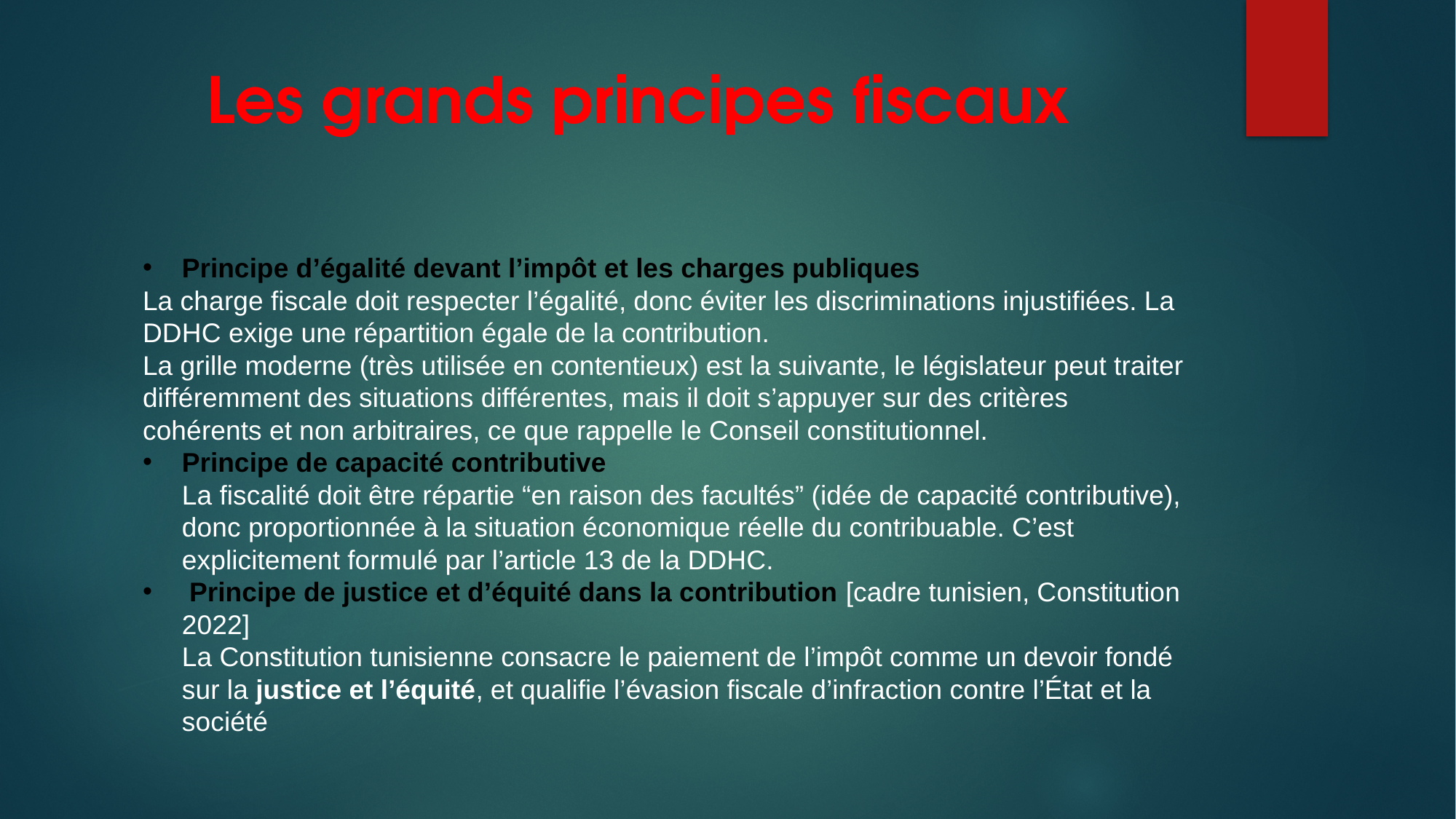

# Les grands principes fiscaux
Principe d’égalité devant l’impôt et les charges publiques
La charge fiscale doit respecter l’égalité, donc éviter les discriminations injustifiées. La DDHC exige une répartition égale de la contribution.
La grille moderne (très utilisée en contentieux) est la suivante, le législateur peut traiter différemment des situations différentes, mais il doit s’appuyer sur des critères cohérents et non arbitraires, ce que rappelle le Conseil constitutionnel.
Principe de capacité contributive
La fiscalité doit être répartie “en raison des facultés” (idée de capacité contributive), donc proportionnée à la situation économique réelle du contribuable. C’est explicitement formulé par l’article 13 de la DDHC.
 Principe de justice et d’équité dans la contribution [cadre tunisien, Constitution 2022]
La Constitution tunisienne consacre le paiement de l’impôt comme un devoir fondé sur la justice et l’équité, et qualifie l’évasion fiscale d’infraction contre l’État et la société